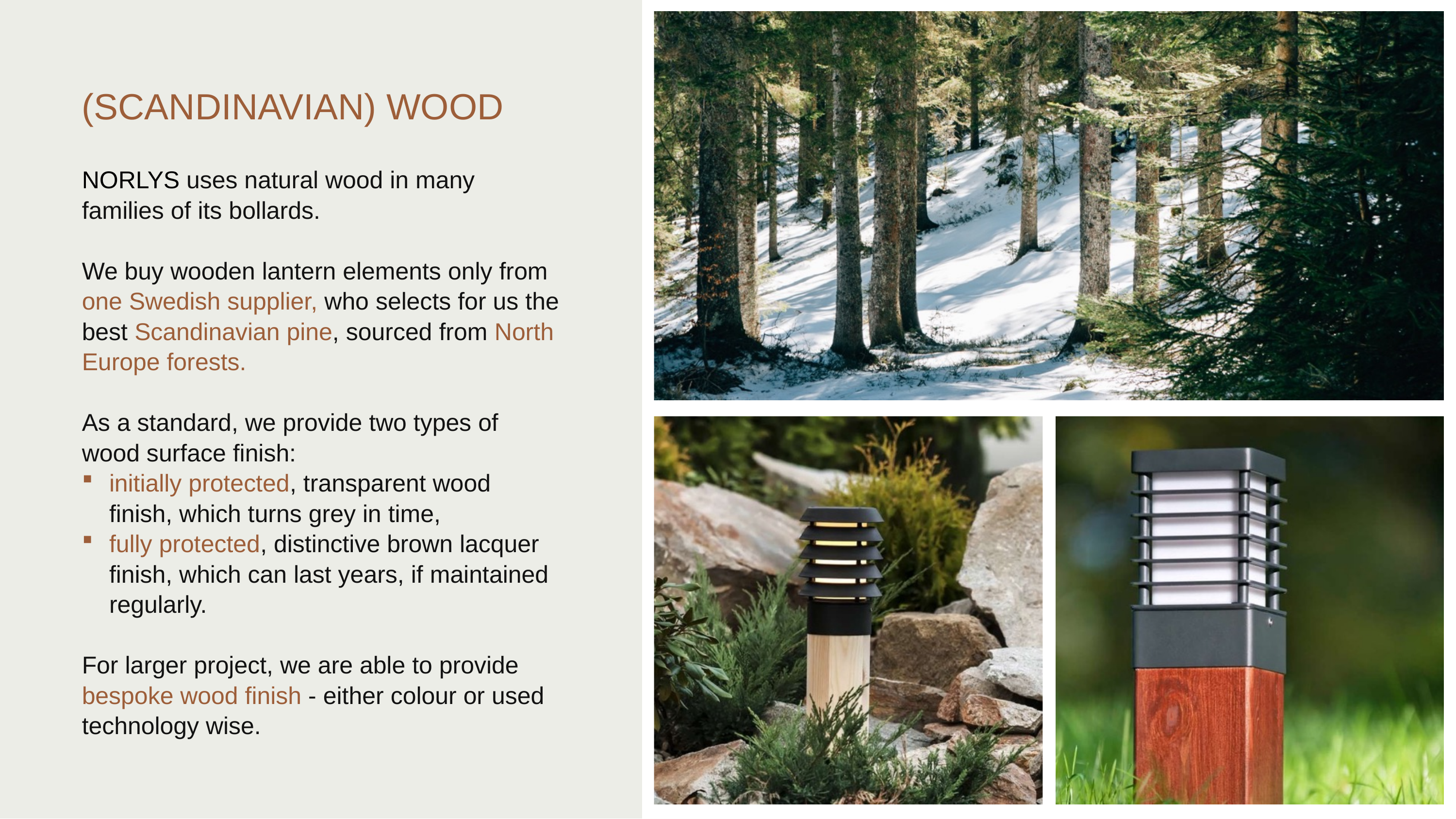

(SCANDINAVIAN) WOOD
Norlys uses natural wood in many families of its bollards.

We buy wooden lantern elements only from one Swedish supplier, who selects for us the best Scandinavian pine, sourced from North Europe forests.

As a standard, we provide two types of wood surface finish:
initially protected, transparent wood finish, which turns grey in time,
fully protected, distinctive brown lacquer finish, which can last years, if maintained regularly.

For larger project, we are able to provide bespoke wood finish - either colour or used technology wise.